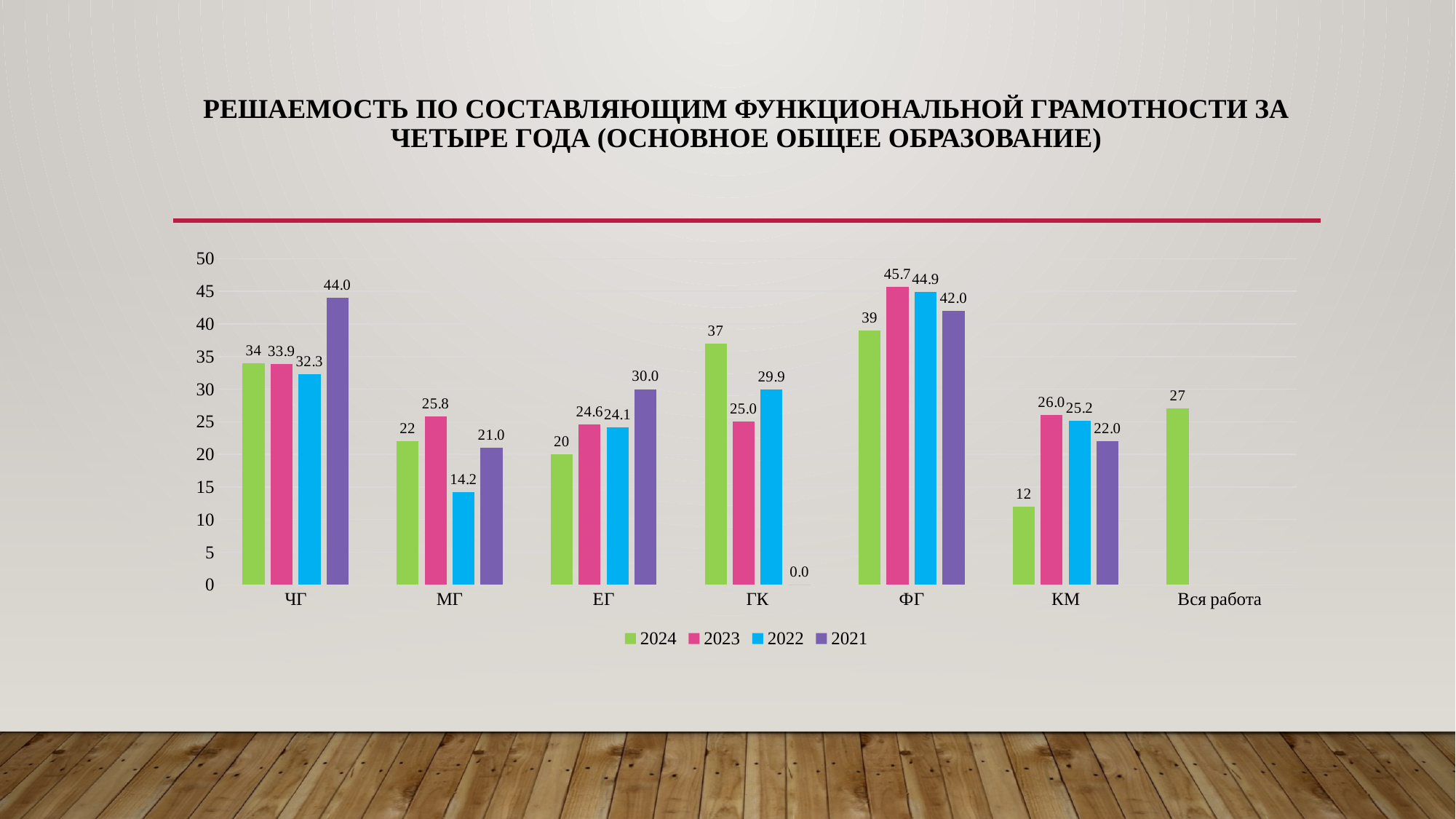

# Решаемость по составляющим функциональной грамотности за четыре года (основное общее образование)

### Chart

| Category | 2024 | 2023 | 2022 | 2021 |
|---|---|---|---|---|
| ЧГ | 34.0 | 33.9 | 32.3 | 44.0 |
| МГ | 22.0 | 25.8 | 14.2 | 21.0 |
| ЕГ | 20.0 | 24.6 | 24.1 | 30.0 |
| ГК | 37.0 | 25.0 | 29.9 | 0.0 |
| ФГ | 39.0 | 45.7 | 44.9 | 42.0 |
| КМ | 12.0 | 26.0 | 25.2 | 22.0 |
| Вся работа | 27.0 | None | None | None |